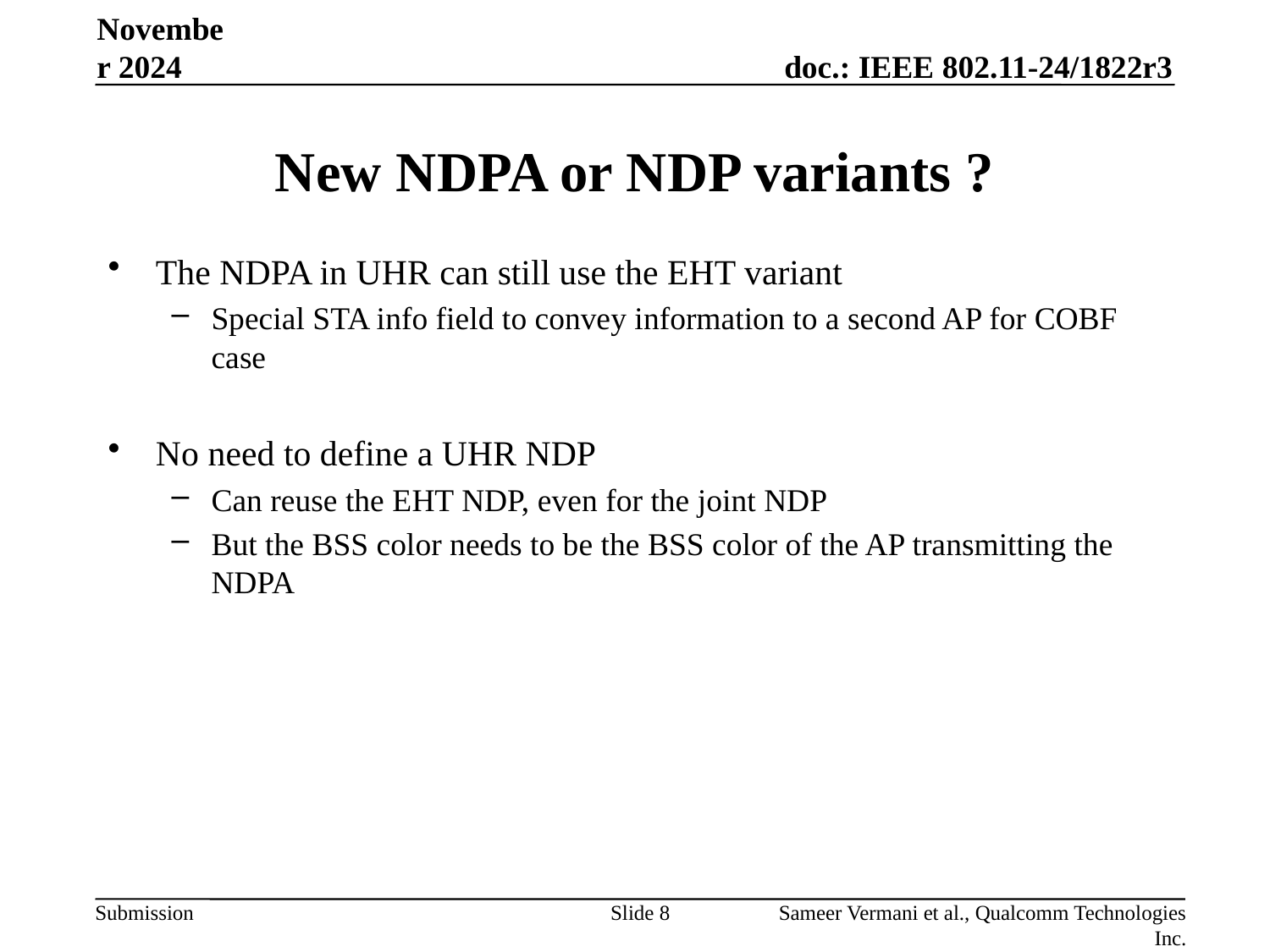

November 2024
# New NDPA or NDP variants ?
The NDPA in UHR can still use the EHT variant
Special STA info field to convey information to a second AP for COBF case

No need to define a UHR NDP
Can reuse the EHT NDP, even for the joint NDP
But the BSS color needs to be the BSS color of the AP transmitting the NDPA

Slide 8
Sameer Vermani et al., Qualcomm Technologies Inc.